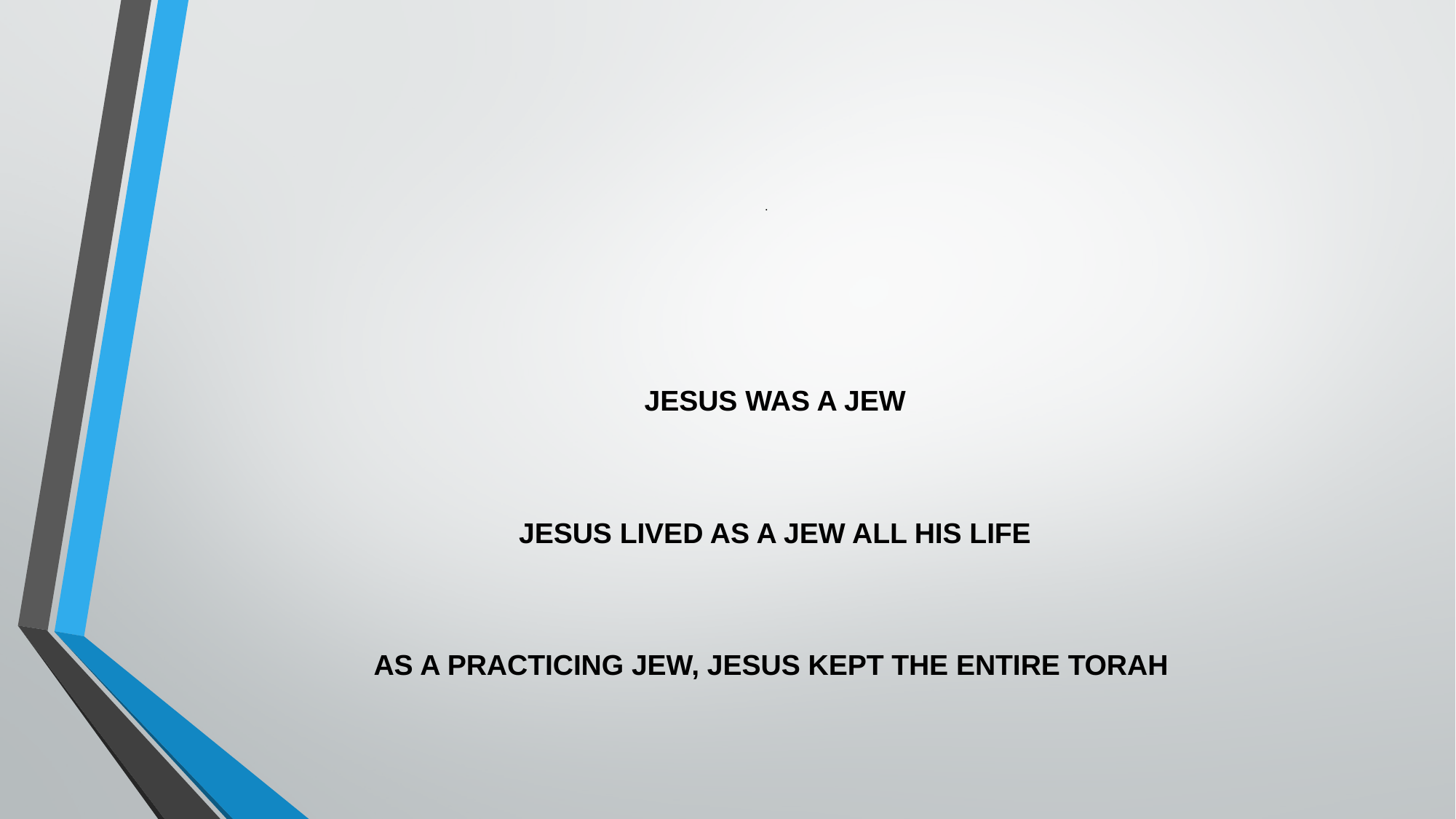

# .

JESUS WAS A JEW

JESUS LIVED AS A JEW ALL HIS LIFE

AS A PRACTICING JEW, JESUS KEPT THE ENTIRE TORAH